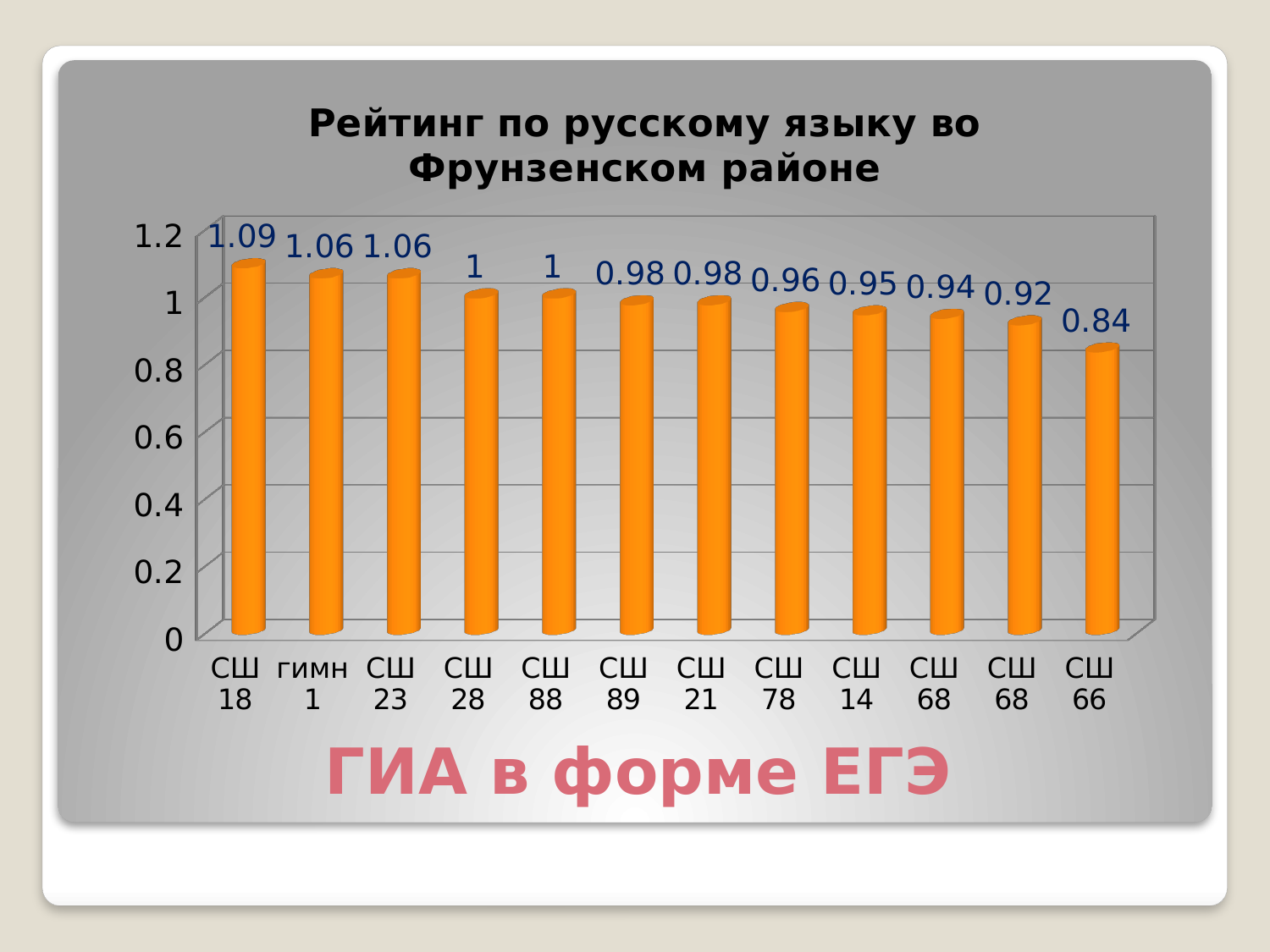

[unsupported chart]

# ГИА в форме ЕГЭ